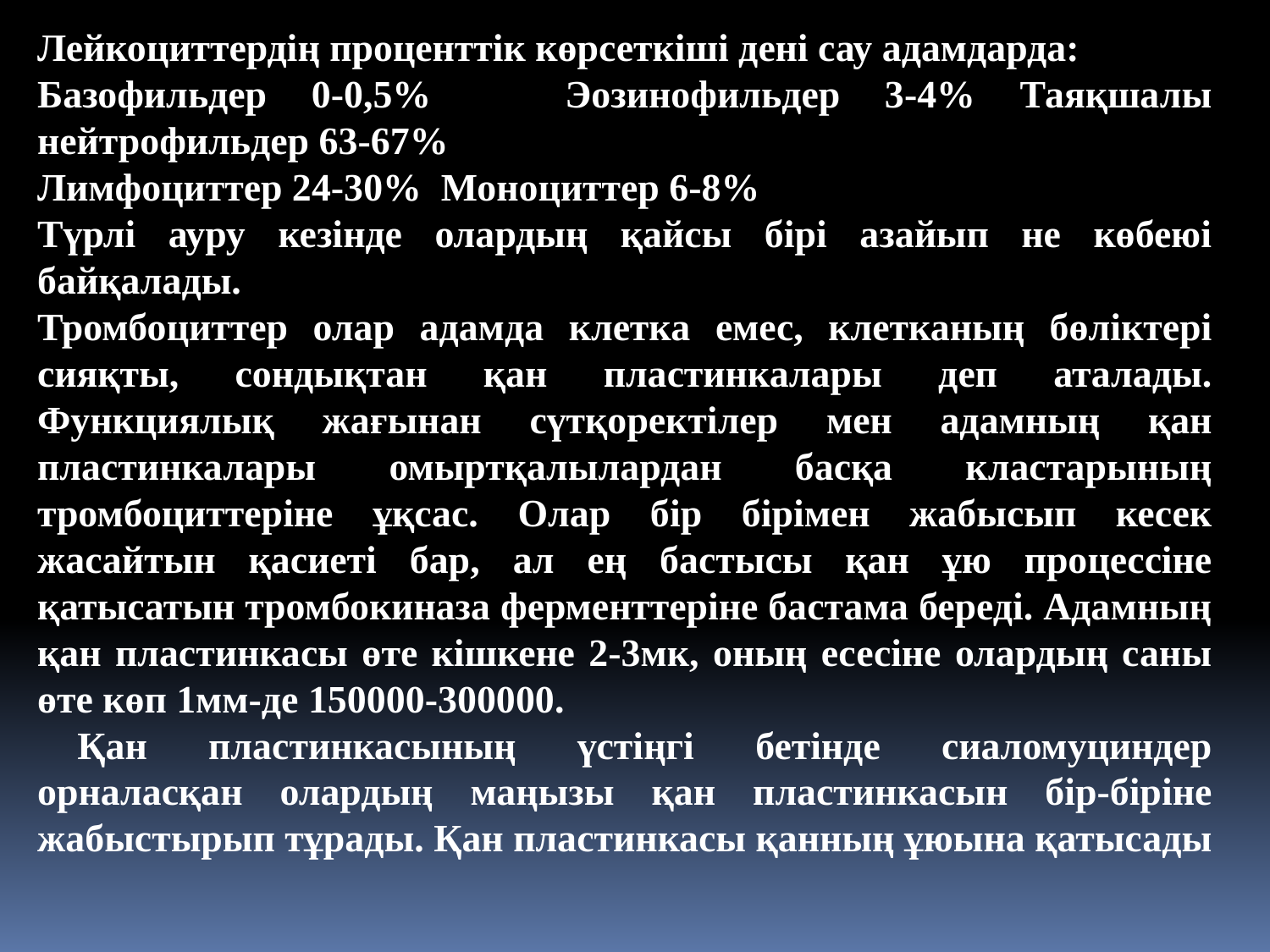

Лейкоциттердің проценттік көрсеткіші дені сау адамдарда:
Базофильдер 0-0,5%   Эозинофильдер 3-4% Таяқшалы нейтрофильдер 63-67%
Лимфоциттер 24-30%  Моноциттер 6-8%
Түрлі ауру кезінде олардың қайсы бірі азайып не көбеюі байқалады.
Тромбоциттер олар адамда клетка емес, клетканың бөліктері сияқты, сондықтан қан пластинкалары деп аталады. Функциялық жағынан сүтқоректілер мен адамның қан пластинкалары омыртқалылардан басқа кластарының тромбоциттеріне ұқсас. Олар бір бірімен жабысып кесек жасайтын қасиеті бар, ал ең бастысы қан ұю процессіне қатысатын тромбокиназа ферменттеріне бастама береді. Адамның қан пластинкасы өте кішкене 2-3мк, оның есесіне олардың саны өте көп 1мм-де 150000-300000.
Қан пластинкасының үстіңгі бетінде сиаломуциндер орналасқан олардың маңызы қан пластинкасын бір-біріне жабыстырып тұрады. Қан пластинкасы қанның ұюына қатысады